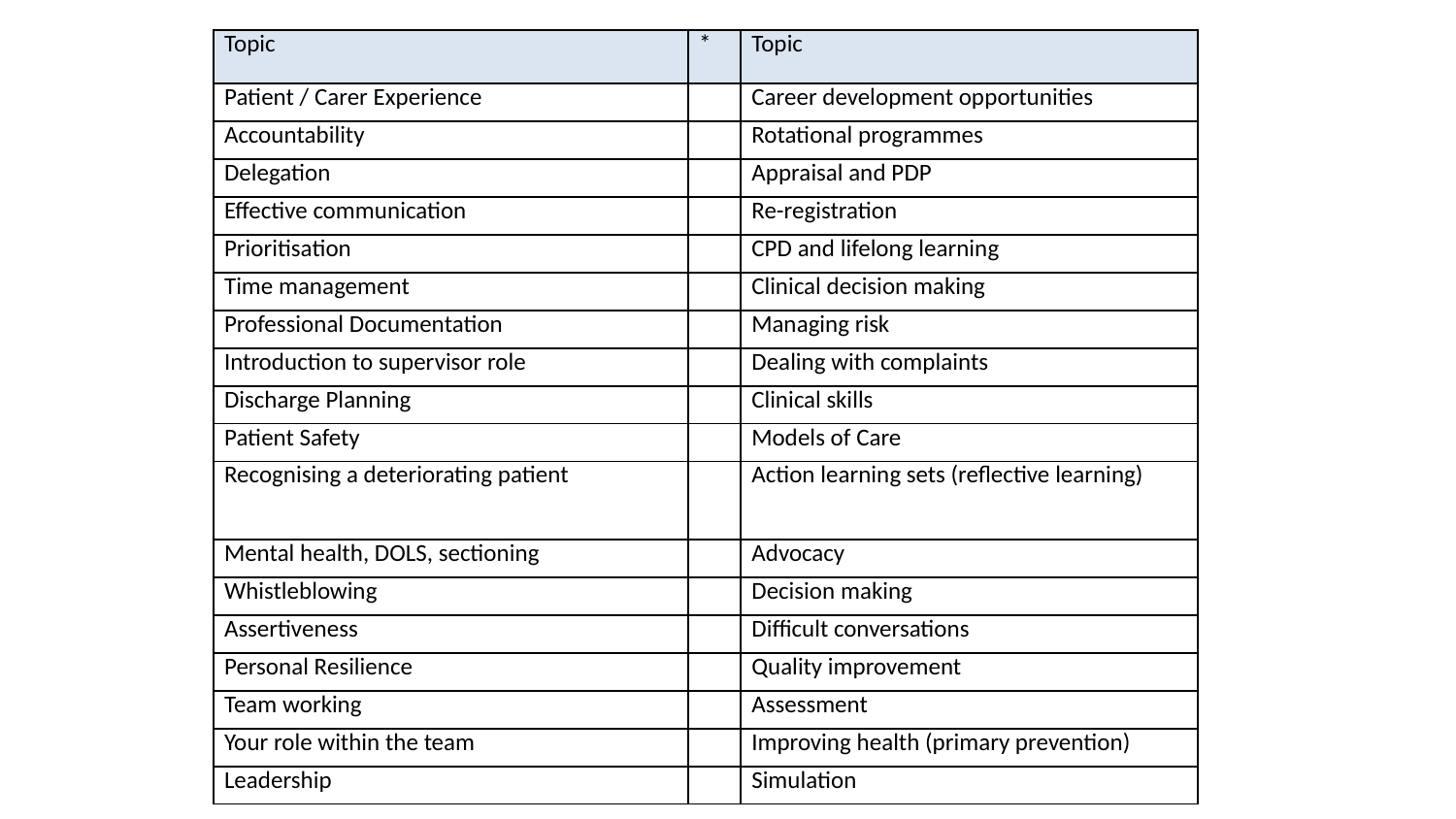

| Topic | \* | Topic |
| --- | --- | --- |
| Patient / Carer Experience |  | Career development opportunities |
| Accountability |  | Rotational programmes |
| Delegation |  | Appraisal and PDP |
| Effective communication |  | Re-registration |
| Prioritisation |  | CPD and lifelong learning |
| Time management |  | Clinical decision making |
| Professional Documentation |  | Managing risk |
| Introduction to supervisor role |  | Dealing with complaints |
| Discharge Planning |  | Clinical skills |
| Patient Safety |  | Models of Care |
| Recognising a deteriorating patient |  | Action learning sets (reflective learning) |
| Mental health, DOLS, sectioning |  | Advocacy |
| Whistleblowing |  | Decision making |
| Assertiveness |  | Difficult conversations |
| Personal Resilience |  | Quality improvement |
| Team working |  | Assessment |
| Your role within the team |  | Improving health (primary prevention) |
| Leadership |  | Simulation |